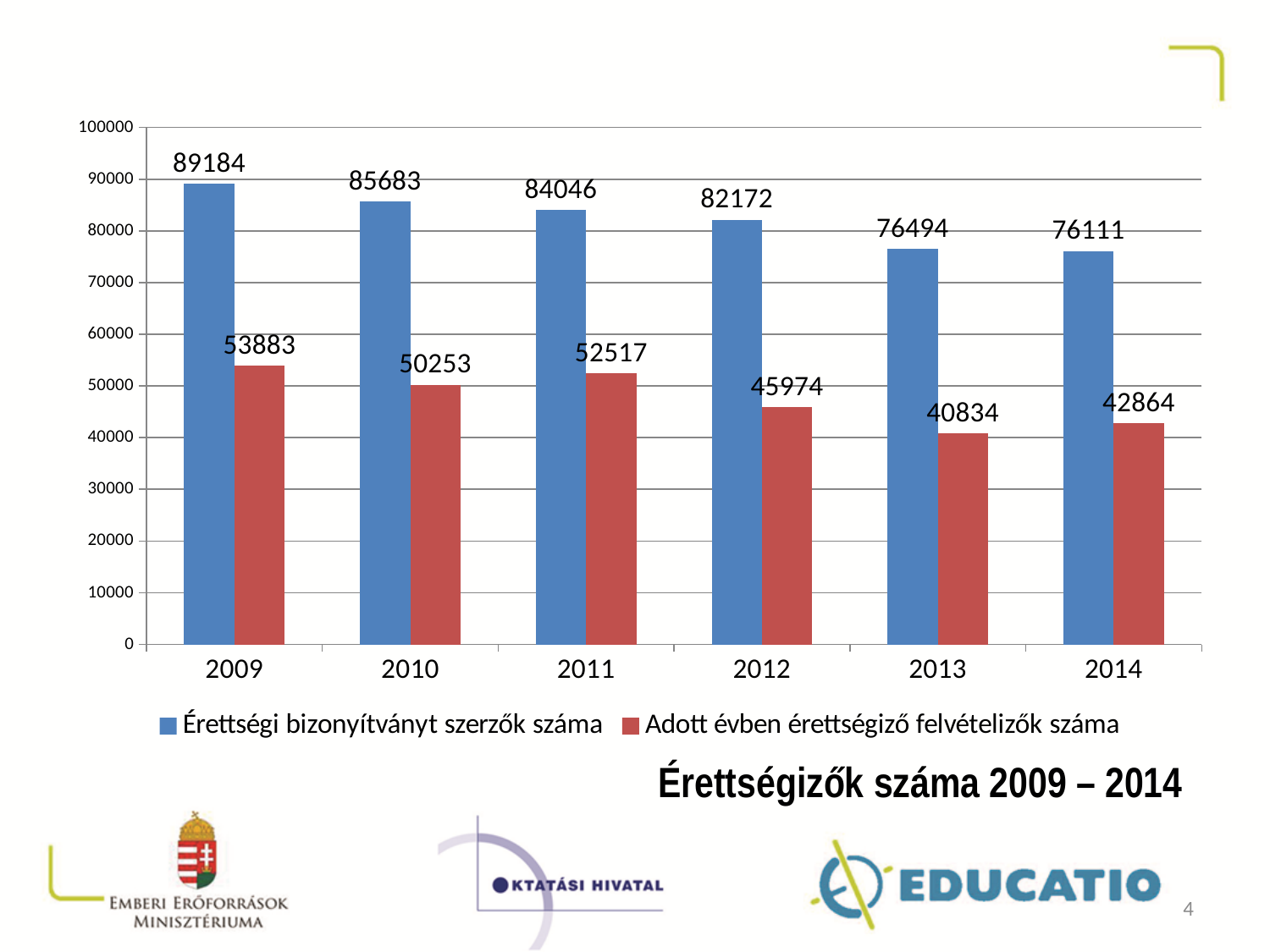

#

### Chart

| Category | Érettségi bizonyítványt szerzők száma | Adott évben érettségiző felvételizők száma |
|---|---|---|
| 2009 | 89184.0 | 53883.0 |
| 2010 | 85683.0 | 50253.0 |
| 2011 | 84046.0 | 52517.0 |
| 2012 | 82172.0 | 45974.0 |
| 2013 | 76494.0 | 40834.0 |
| 2014 | 76111.0 | 42864.0 |
Érettségizők száma 2009 – 2014
4